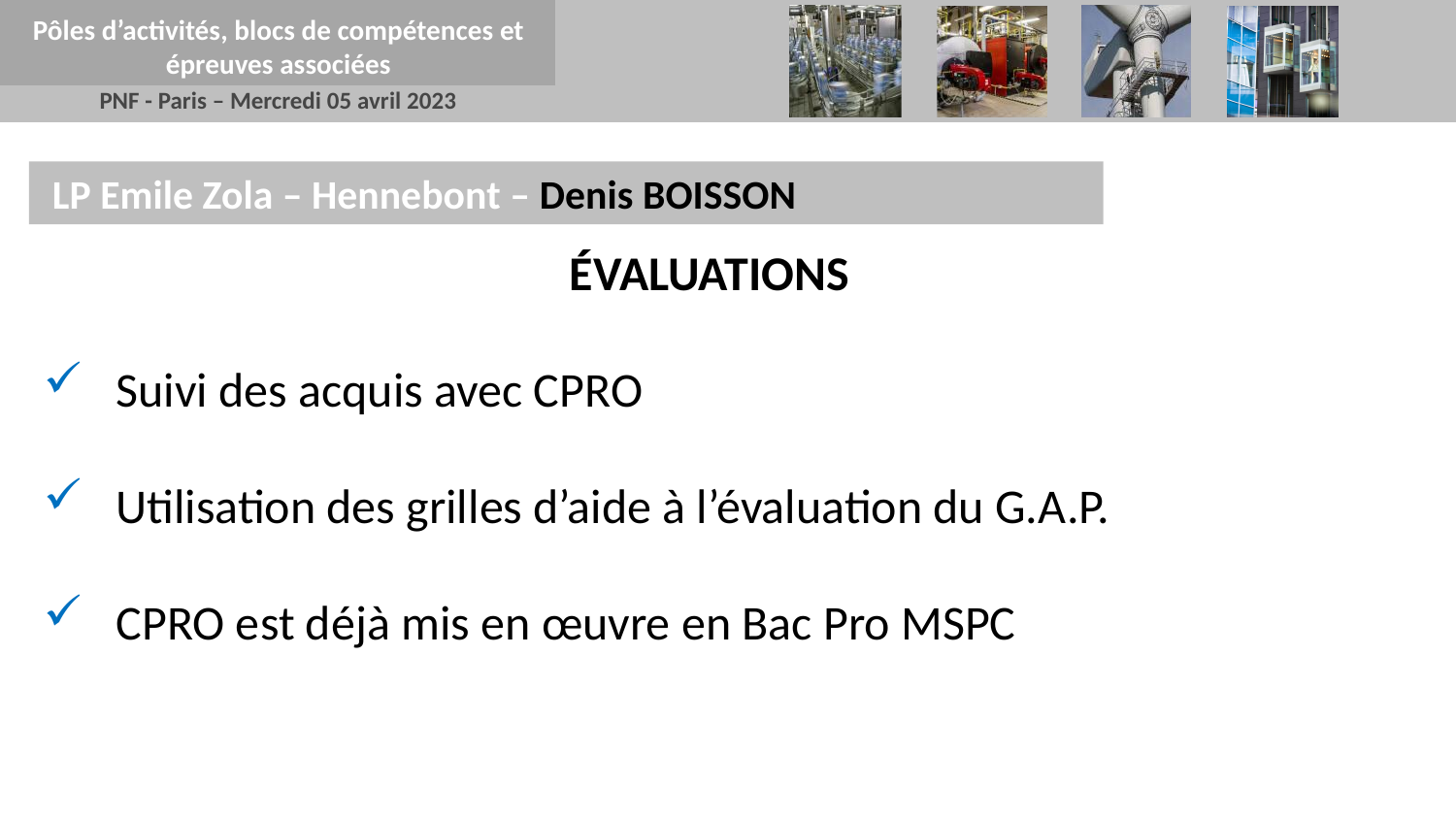

Pôles d’activités, blocs de compétences et épreuves associées
 LP Emile Zola – Hennebont – Denis BOISSON
ÉVALUATIONS

Suivi des acquis avec CPRO

Utilisation des grilles d’aide à l’évaluation du G.A.P.

CPRO est déjà mis en œuvre en Bac Pro MSPC